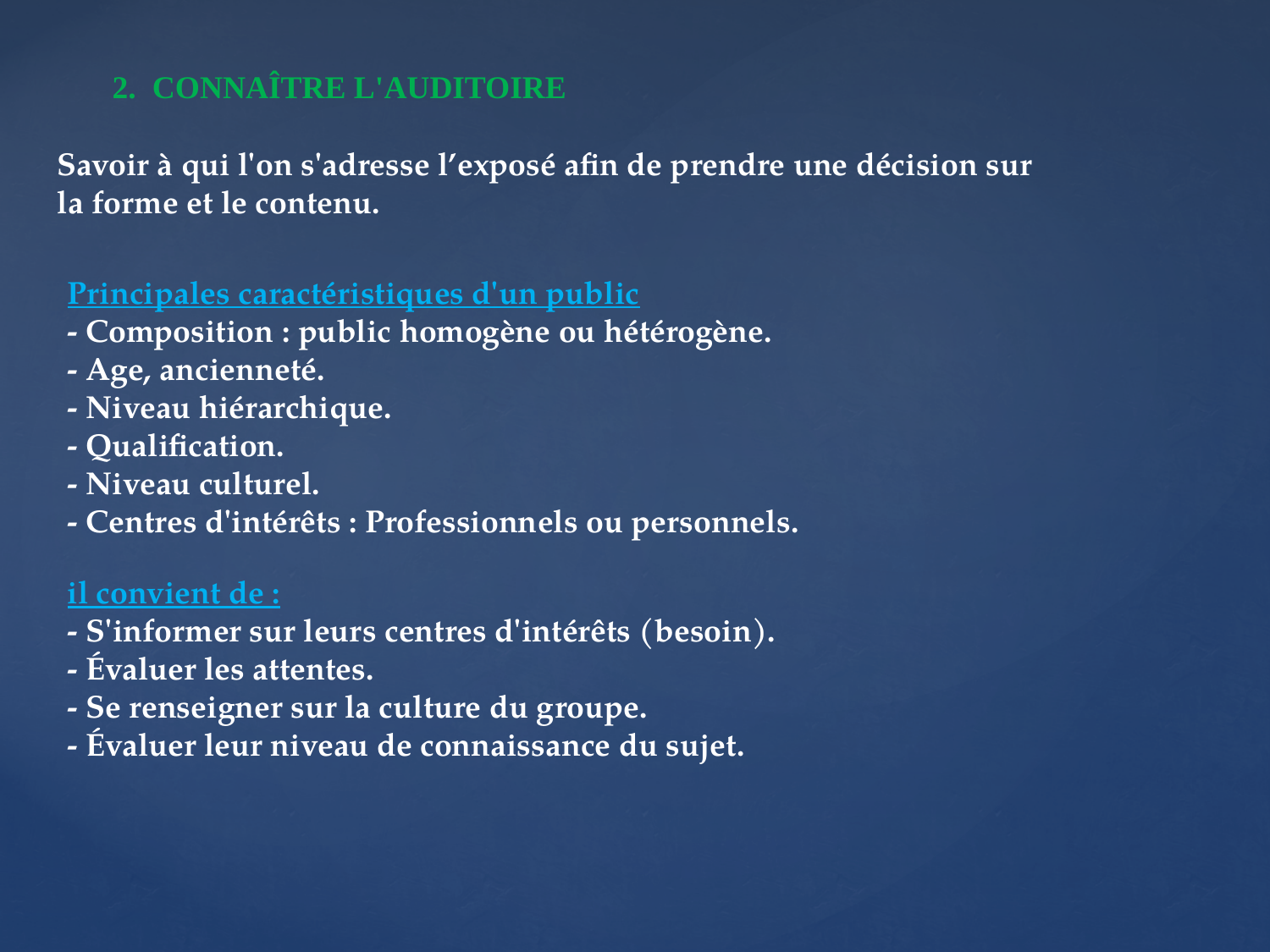

2.  CONNAÎTRE L'AUDITOIRE
Savoir à qui l'on s'adresse l’exposé afin de prendre une décision sur la forme et le contenu.
Principales caractéristiques d'un public
- Composition : public homogène ou hétérogène.
- Age, ancienneté.
- Niveau hiérarchique.
- Qualification.
- Niveau culturel.
- Centres d'intérêts : Professionnels ou personnels.
il convient de :
- S'informer sur leurs centres d'intérêts (besoin).
- Évaluer les attentes.
- Se renseigner sur la culture du groupe.
- Évaluer leur niveau de connaissance du sujet.